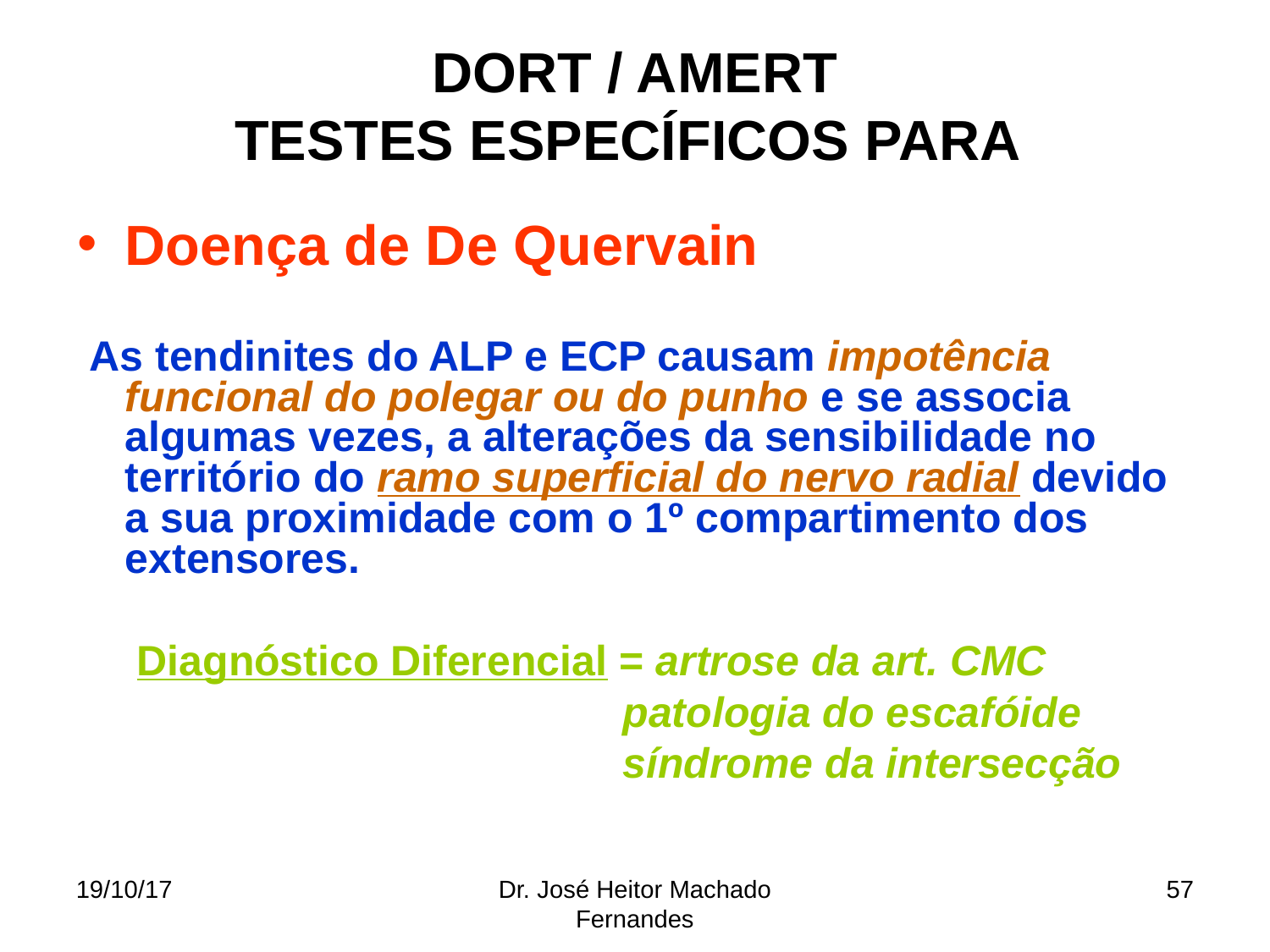

DORT / AMERT
TESTES ESPECÍFICOS PARA
Doença de De Quervain

 As tendinites do ALP e ECP causam impotência funcional do polegar ou do punho e se associa algumas vezes, a alterações da sensibilidade no território do ramo superficial do nervo radial devido a sua proximidade com o 1º compartimento dos extensores.

     Diagnóstico Diferencial = artrose da art. CMC
                                              patologia do escafóide
                                              síndrome da intersecção

19/10/17
Dr. José Heitor Machado Fernandes
57